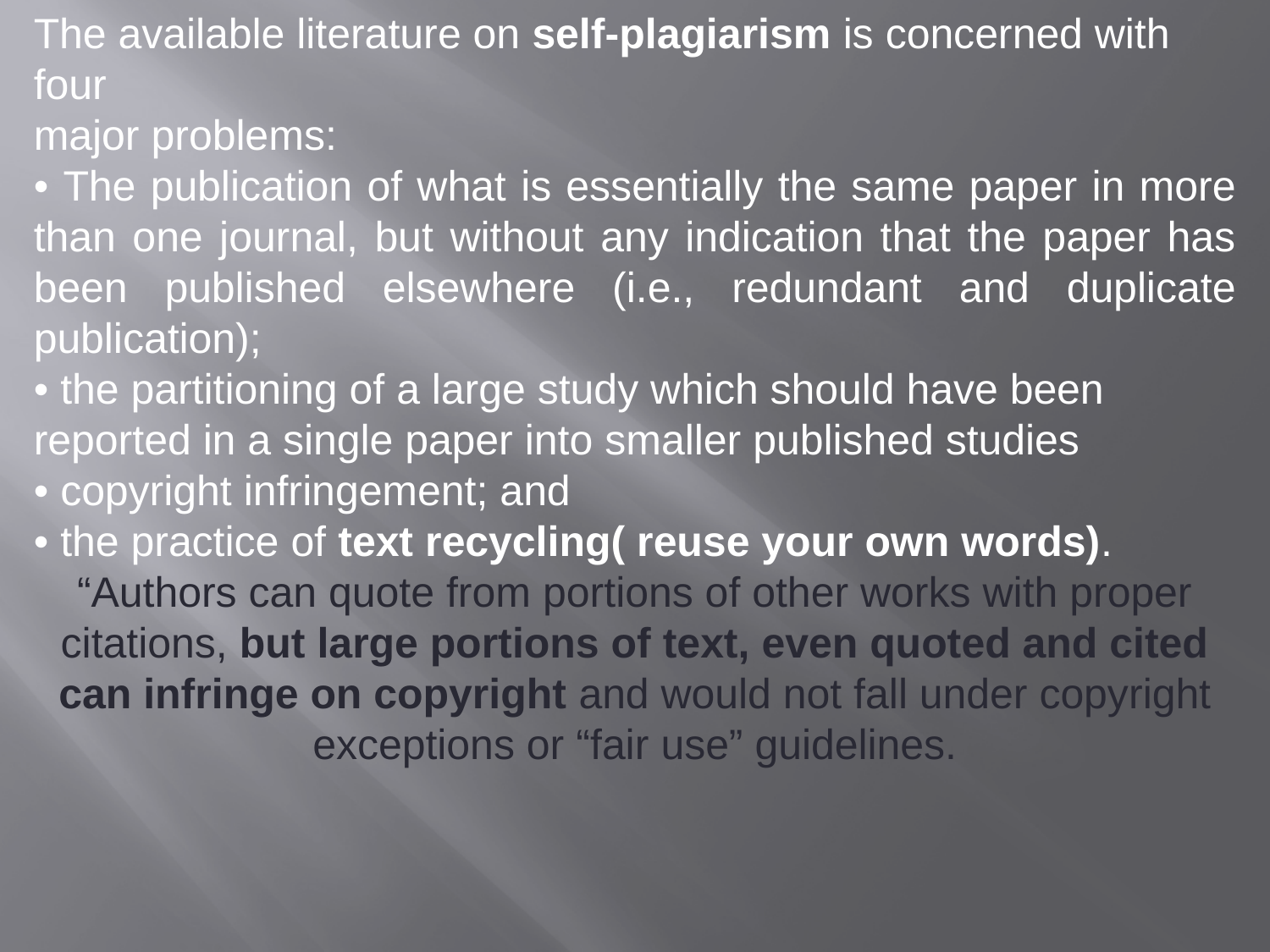

The available literature on self-plagiarism is concerned with four
major problems:
• The publication of what is essentially the same paper in more than one journal, but without any indication that the paper has been published elsewhere (i.e., redundant and duplicate publication);
• the partitioning of a large study which should have been reported in a single paper into smaller published studies
• copyright infringement; and
• the practice of text recycling( reuse your own words).
“Authors can quote from portions of other works with proper citations, but large portions of text, even quoted and cited can infringe on copyright and would not fall under copyright exceptions or “fair use” guidelines.